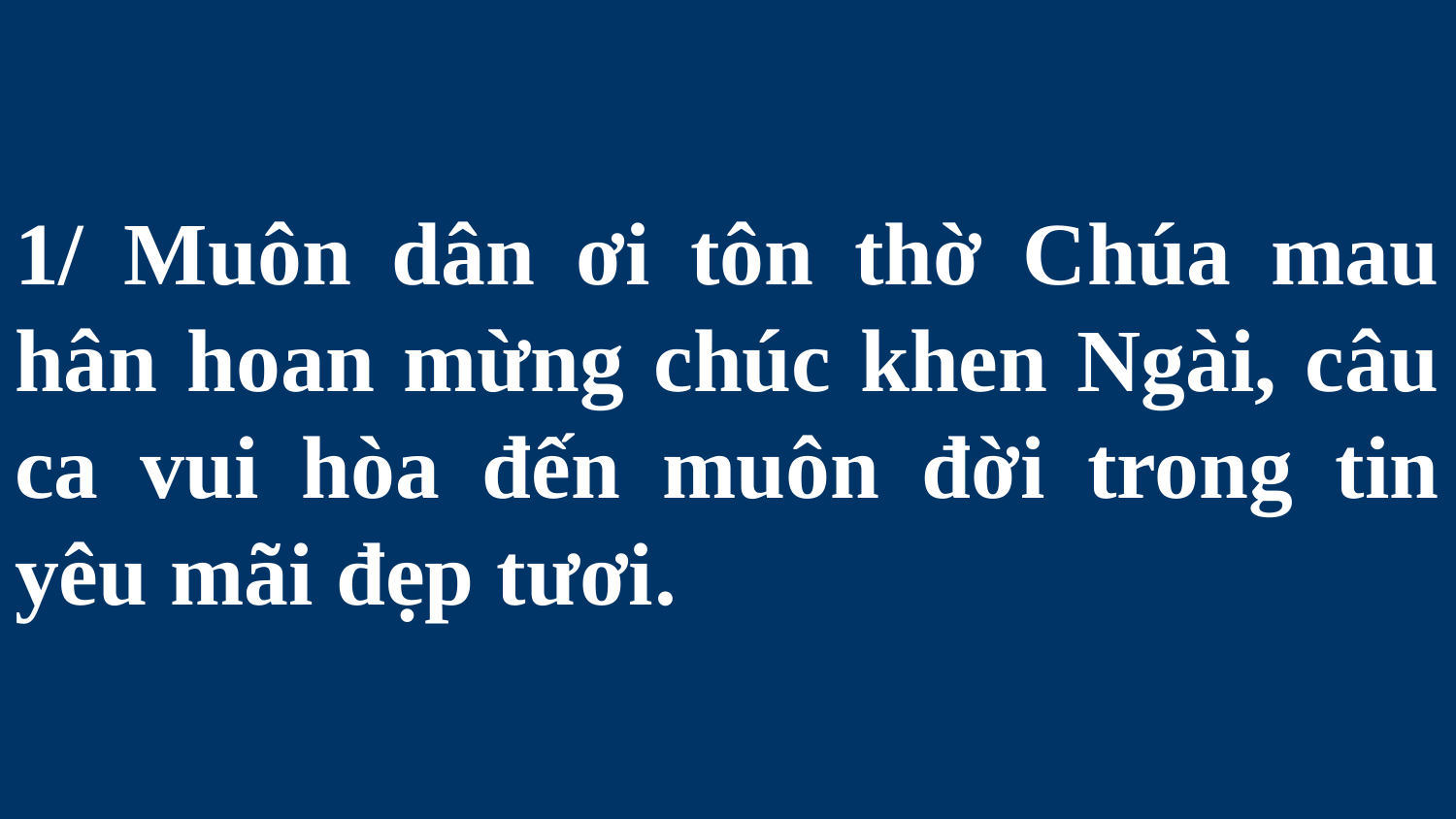

# 1/ Muôn dân ơi tôn thờ Chúa mau hân hoan mừng chúc khen Ngài, câu ca vui hòa đến muôn đời trong tin yêu mãi đẹp tươi.